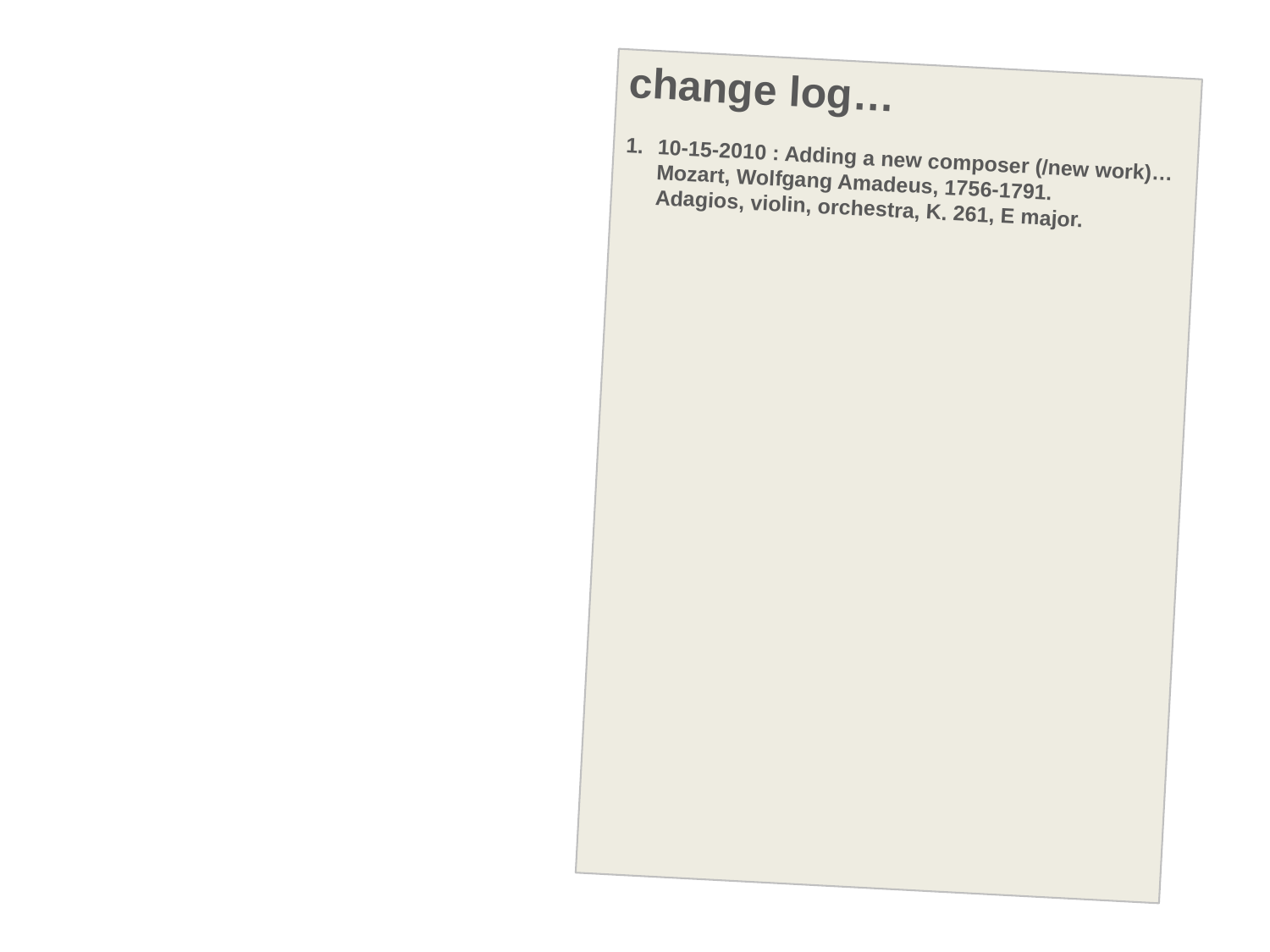

change log…

10-15-2010 : Adding a new composer (/new work)…
Mozart, Wolfgang Amadeus, 1756-1791.
Adagios, violin, orchestra, K. 261, E major.